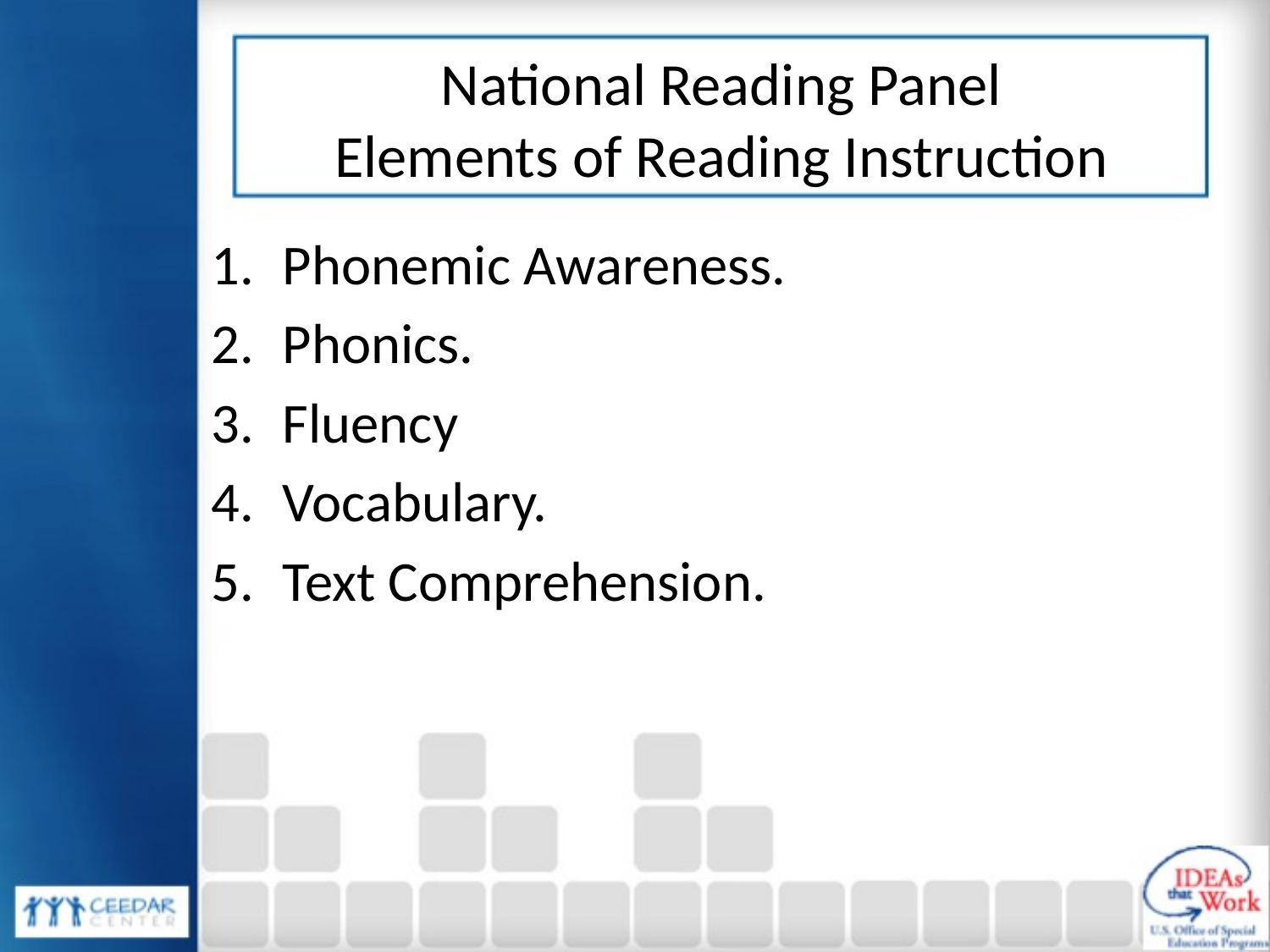

# National Reading Panel Elements of Reading Instruction
Phonemic Awareness.
Phonics.
Fluency
Vocabulary.
Text Comprehension.